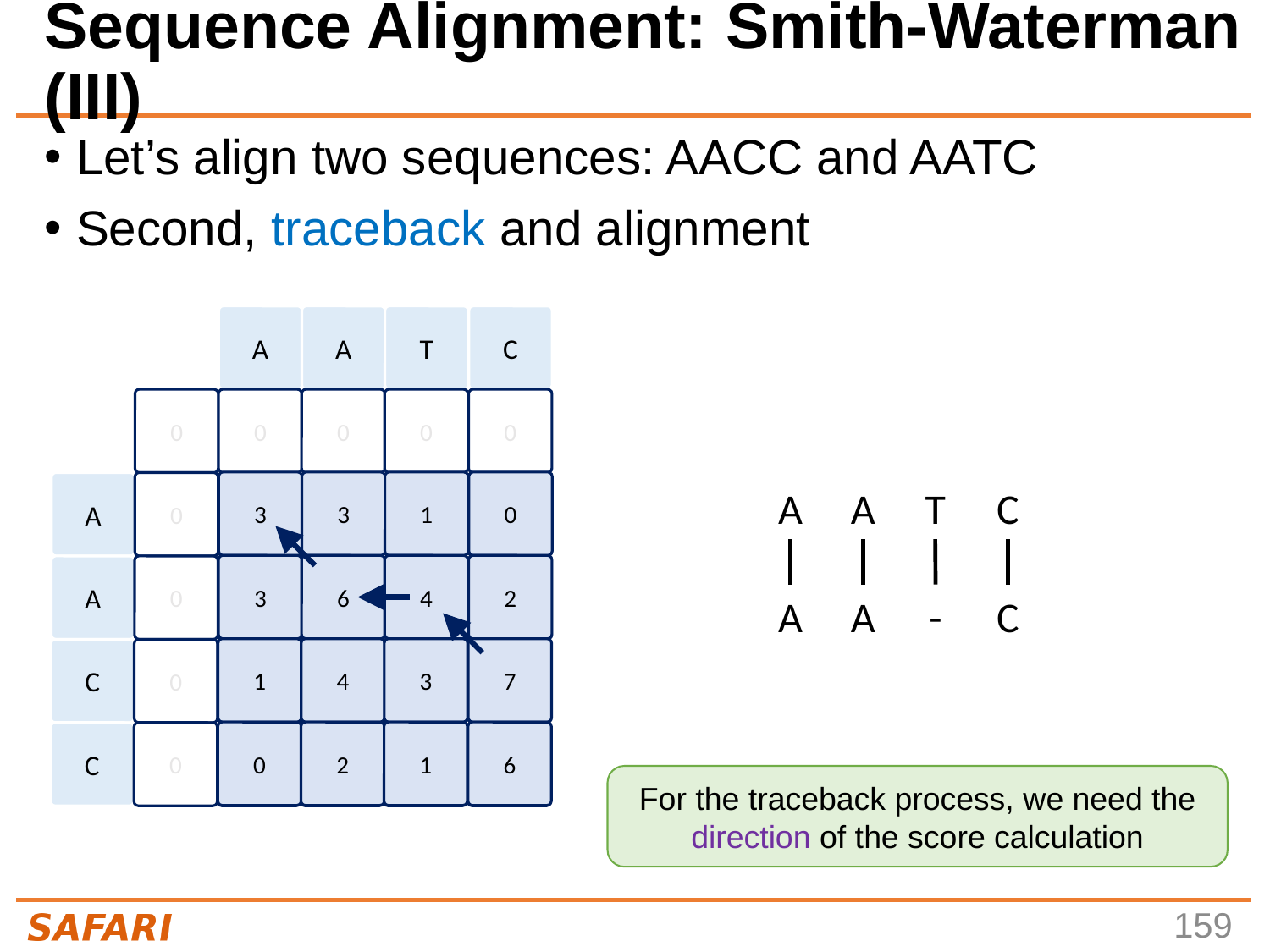

# Sequence Alignment: Smith-Waterman (III)
Let’s align two sequences: AACC and AATC
Second, traceback and alignment

A
A
T
C

0
0
0
0
0
3
3
1
0
A
0

1
0
A
A
A
A
T
-
C
C
3
6
4
2
A
0

3
1
0
1
4
3
7
C
0
3
1
6
4
0
2
1
6
C
0
3
1
4
9
For the traceback process, we need the direction of the score calculation